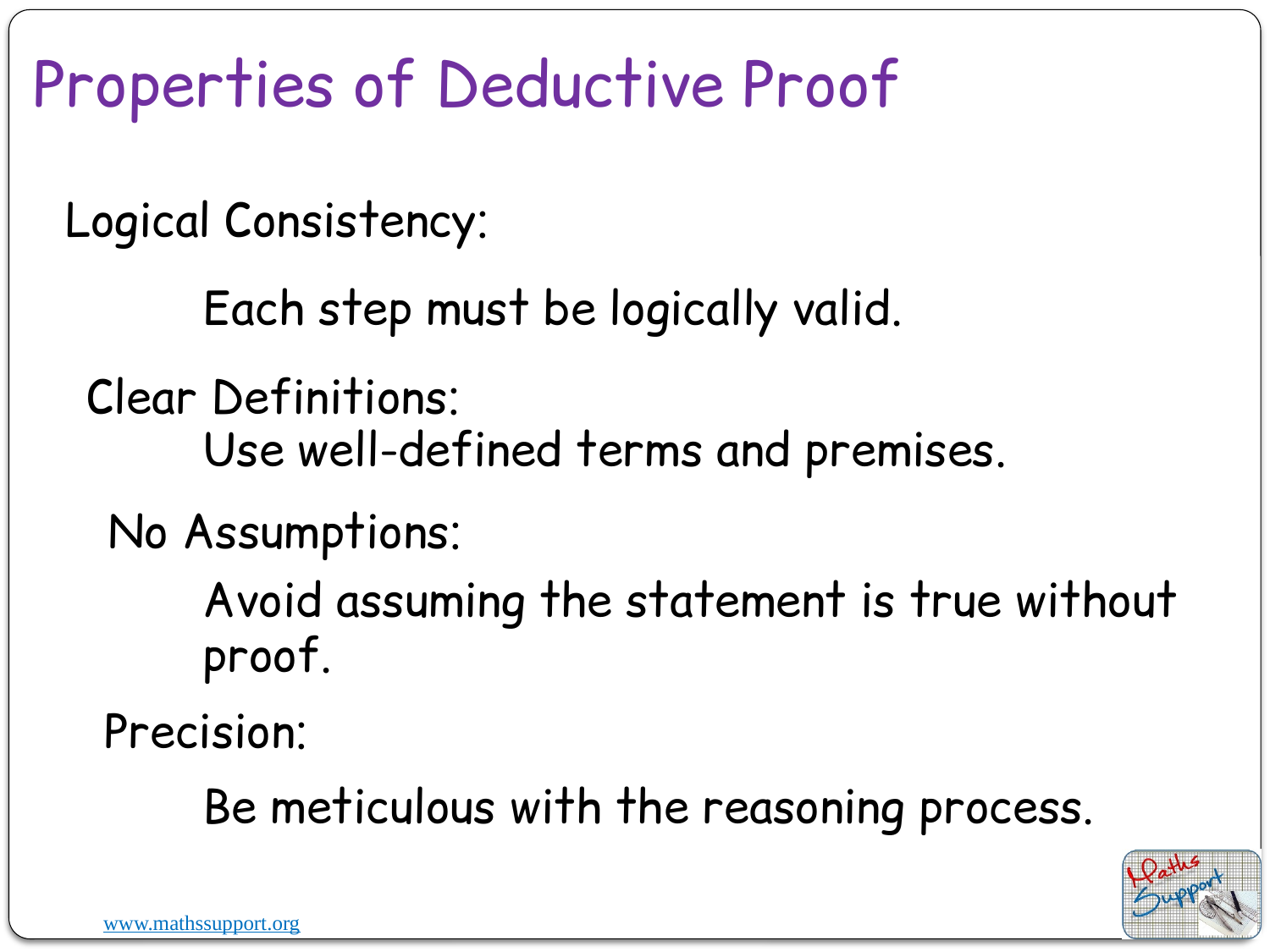

# Properties of Deductive Proof
Logical Consistency:
Each step must be logically valid.
Clear Definitions:
Use well-defined terms and premises.
No Assumptions:
Avoid assuming the statement is true without proof.
Precision:
Be meticulous with the reasoning process.